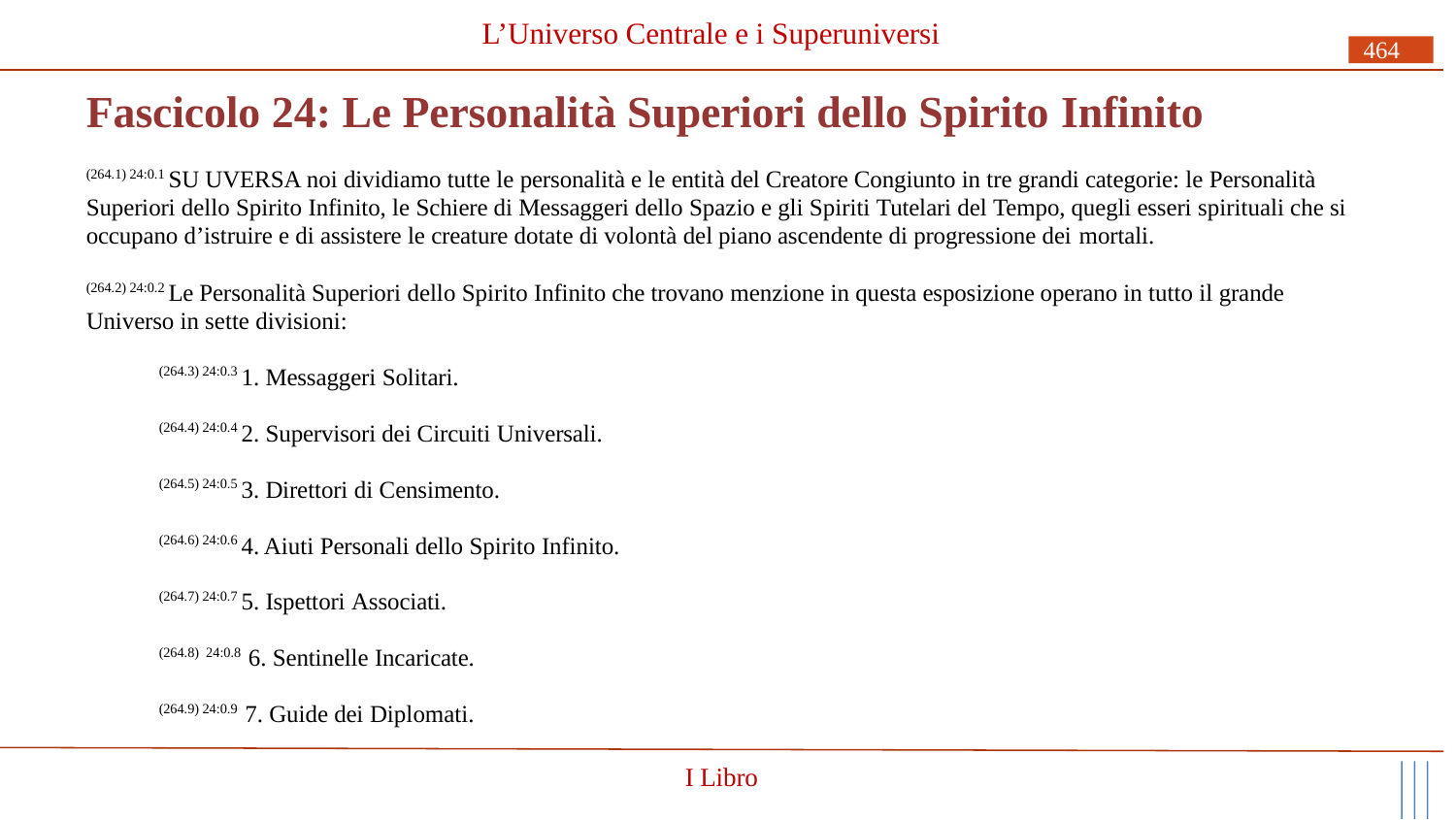

# L’Universo Centrale e i Superuniversi
464

Fascicolo 24: Le Personalità Superiori dello Spirito Infinito
(264.1) 24:0.1 SU UVERSA noi dividiamo tutte le personalità e le entità del Creatore Congiunto in tre grandi categorie: le Personalità  Superiori dello Spirito Infinito, le Schiere di Messaggeri dello Spazio e gli Spiriti Tutelari del Tempo, quegli esseri spirituali che si  occupano d’istruire e di assistere le creature dotate di volontà del piano ascendente di progressione dei mortali.

(264.2) 24:0.2 Le Personalità Superiori dello Spirito Infinito che trovano menzione in questa esposizione operano in tutto il grande  Universo in sette divisioni:

(264.3) 24:0.3 1. Messaggeri Solitari.
(264.4) 24:0.4 2. Supervisori dei Circuiti Universali.
(264.5) 24:0.5 3. Direttori di Censimento.
(264.6) 24:0.6 4. Aiuti Personali dello Spirito Infinito.
(264.7) 24:0.7 5. Ispettori Associati.
(264.8)  24:0.8  6. Sentinelle Incaricate.
(264.9) 24:0.9  7. Guide dei Diplomati.

I Libro